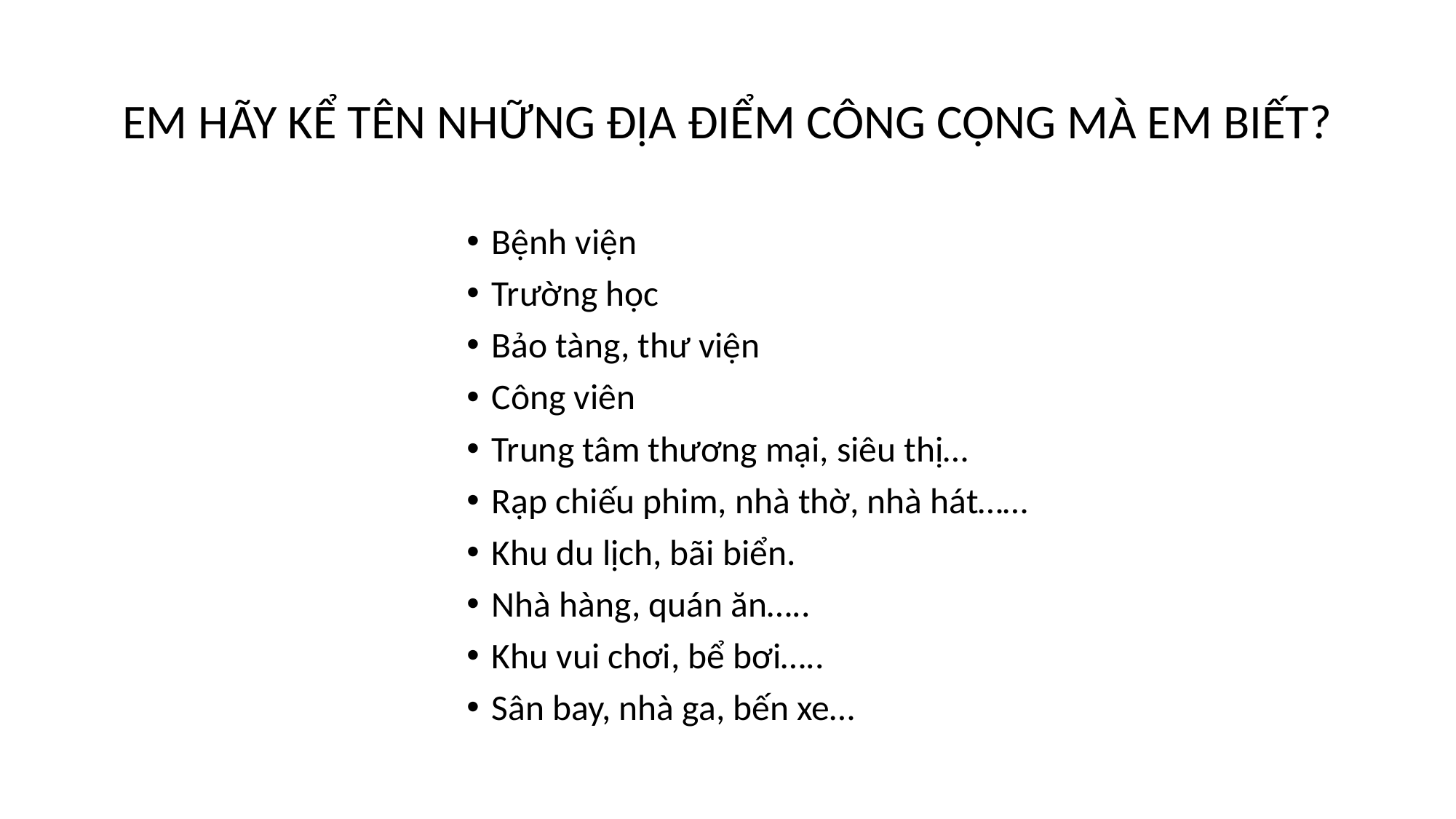

# EM HÃY KỂ TÊN NHỮNG ĐỊA ĐIỂM CÔNG CỘNG MÀ EM BIẾT?
Bệnh viện
Trường học
Bảo tàng, thư viện
Công viên
Trung tâm thương mại, siêu thị…
Rạp chiếu phim, nhà thờ, nhà hát……
Khu du lịch, bãi biển.
Nhà hàng, quán ăn…..
Khu vui chơi, bể bơi…..
Sân bay, nhà ga, bến xe…